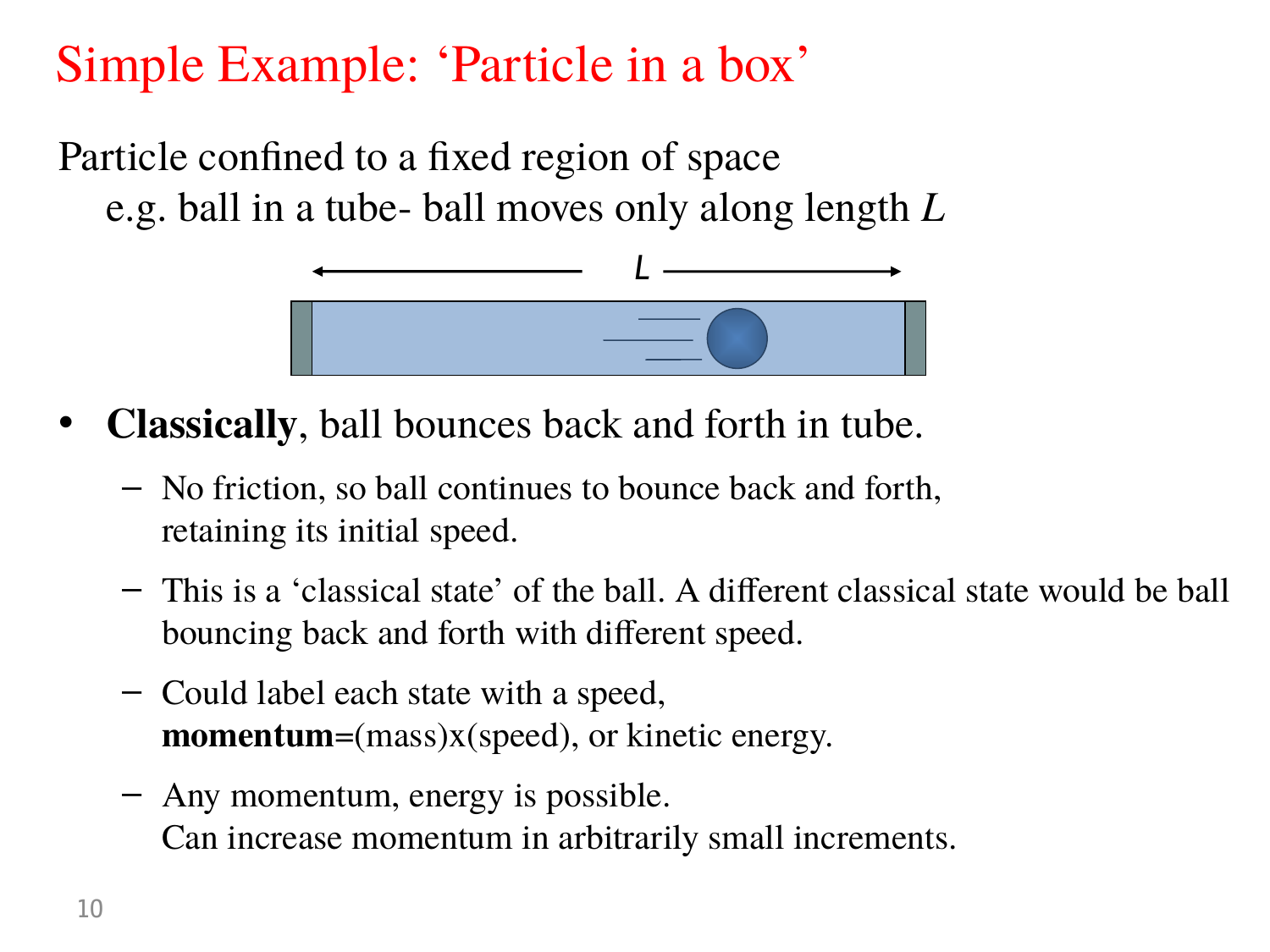

# Simple Example: ‘Particle in a box’
Particle confined to a fixed region of space
e.g. ball in a tube- ball moves only along length L

Classically, ball bounces back and forth in tube.
No friction, so ball continues to bounce back and forth,
retaining its initial speed.
This is a ‘classical state’ of the ball. A different classical state would be ball bouncing back and forth with different speed.
Could label each state with a speed,
momentum=(mass)x(speed), or kinetic energy.
Any momentum, energy is possible.
Can increase momentum in arbitrarily small increments.
L

10